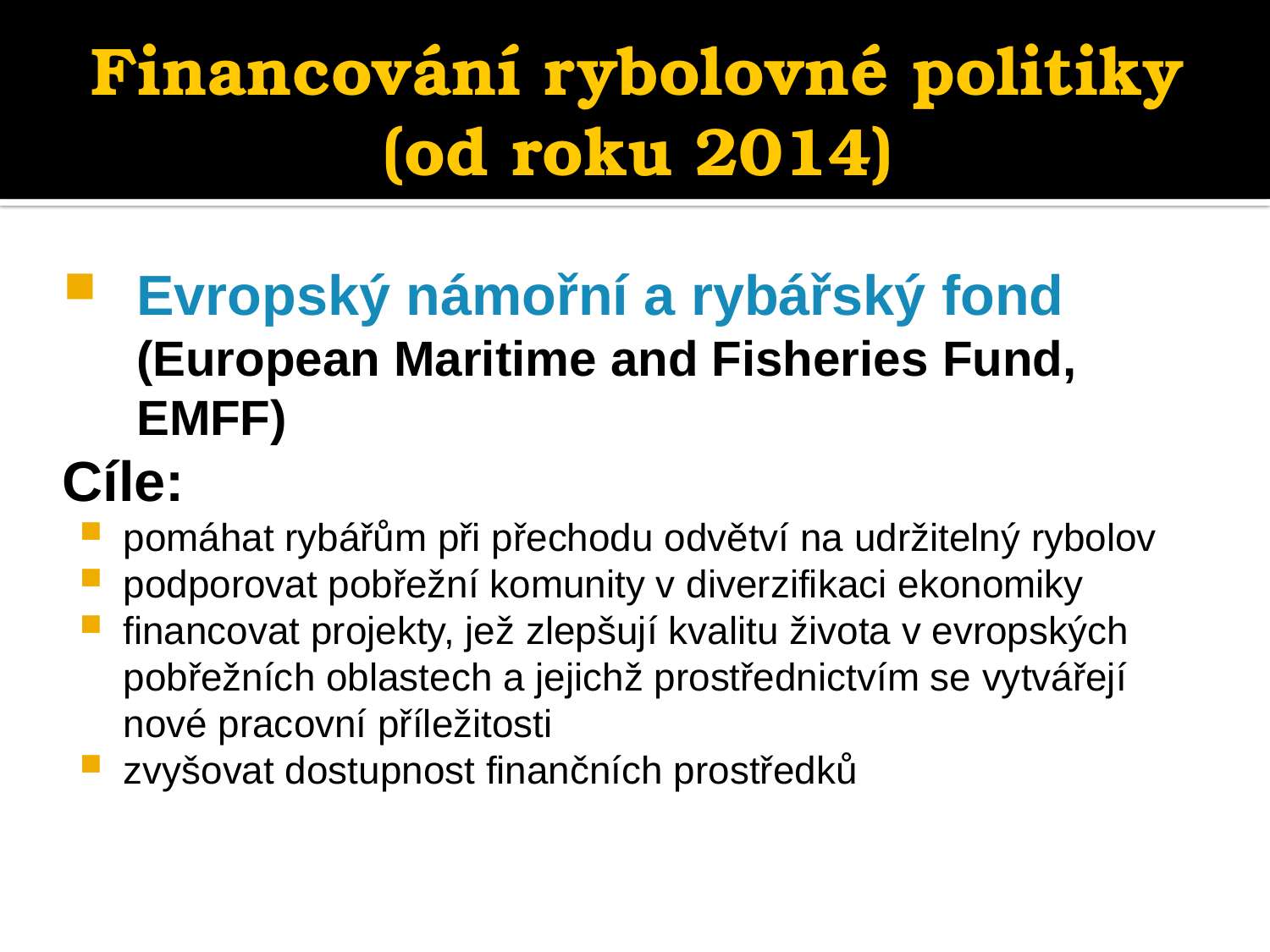

# Financování rybolovné politiky (od roku 2014)
Evropský námořní a rybářský fond (European Maritime and Fisheries Fund, EMFF)
Cíle:
pomáhat rybářům při přechodu odvětví na udržitelný rybolov
podporovat pobřežní komunity v diverzifikaci ekonomiky
financovat projekty, jež zlepšují kvalitu života v evropských pobřežních oblastech a jejichž prostřednictvím se vytvářejí nové pracovní příležitosti
zvyšovat dostupnost finančních prostředků